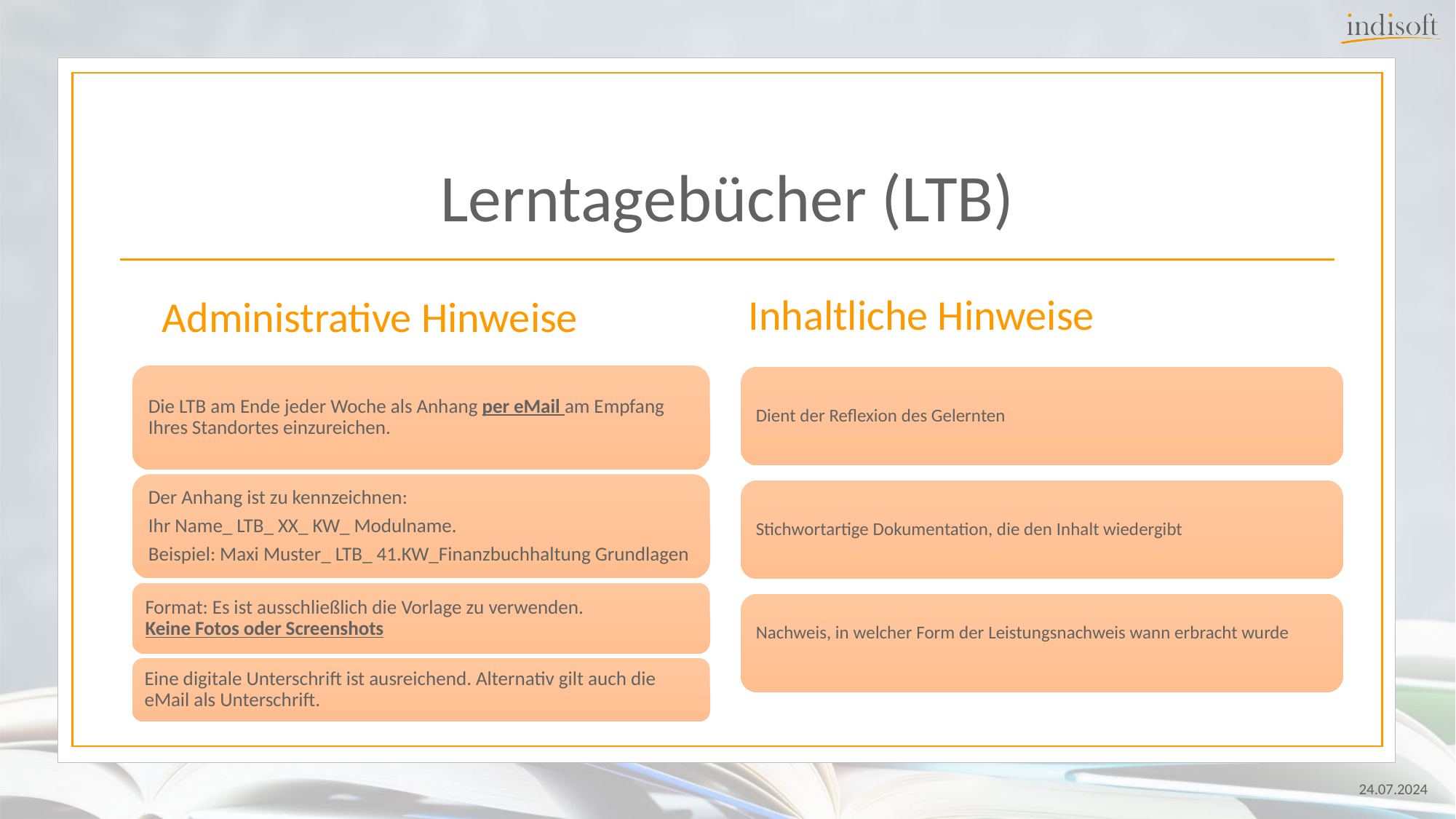

# Lerntagebücher (LTB)
Inhaltliche Hinweise
Administrative Hinweise
Die LTB am Ende jeder Woche als Anhang per eMail am Empfang Ihres Standortes einzureichen.
Der Anhang ist zu kennzeichnen:
Ihr Name_ LTB_ XX_ KW_ Modulname.
Beispiel: Maxi Muster_ LTB_ 41.KW_Finanzbuchhaltung Grundlagen
Format: Es ist ausschließlich die Vorlage zu verwenden.
Keine Fotos oder Screenshots
Eine digitale Unterschrift ist ausreichend. Alternativ gilt auch die eMail als Unterschrift.

Dient der Reflexion des Gelernten
Stichwortartige Dokumentation, die den Inhalt wiedergibt
Nachweis, in welcher Form der Leistungsnachweis wann erbracht wurde
24.07.2024